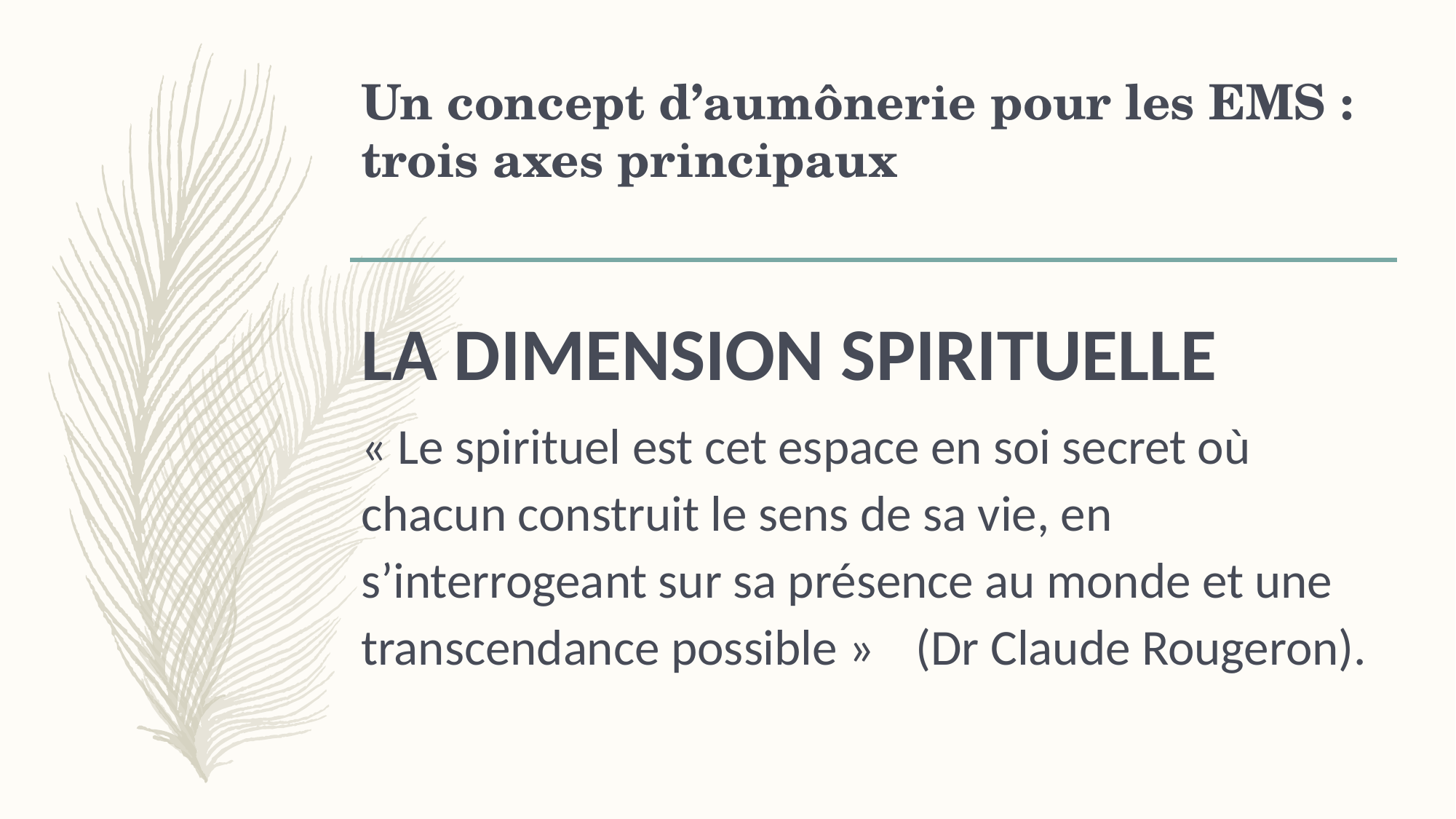

# Un concept d’aumônerie pour les EMS : trois axes principaux
LA DIMENSION SPIRITUELLE
« Le spirituel est cet espace en soi secret où chacun construit le sens de sa vie, en s’interrogeant sur sa présence au monde et une transcendance possible »							 (Dr Claude Rougeron).